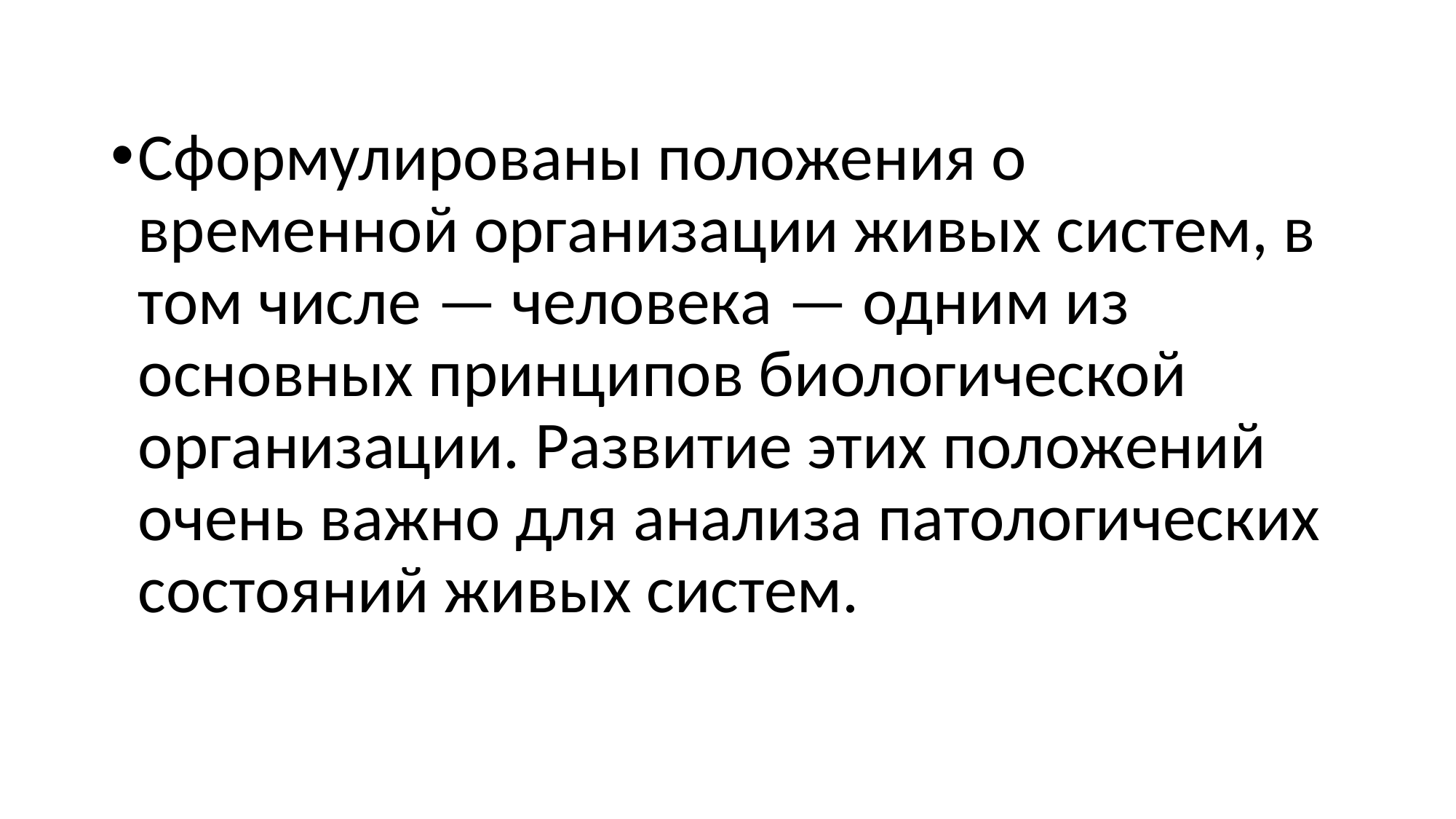

#
Сформулированы положения о временной организации живых систем, в том числе — человека — одним из основных принципов биологической организации. Развитие этих положений очень важно для анализа патологических состояний живых систем.